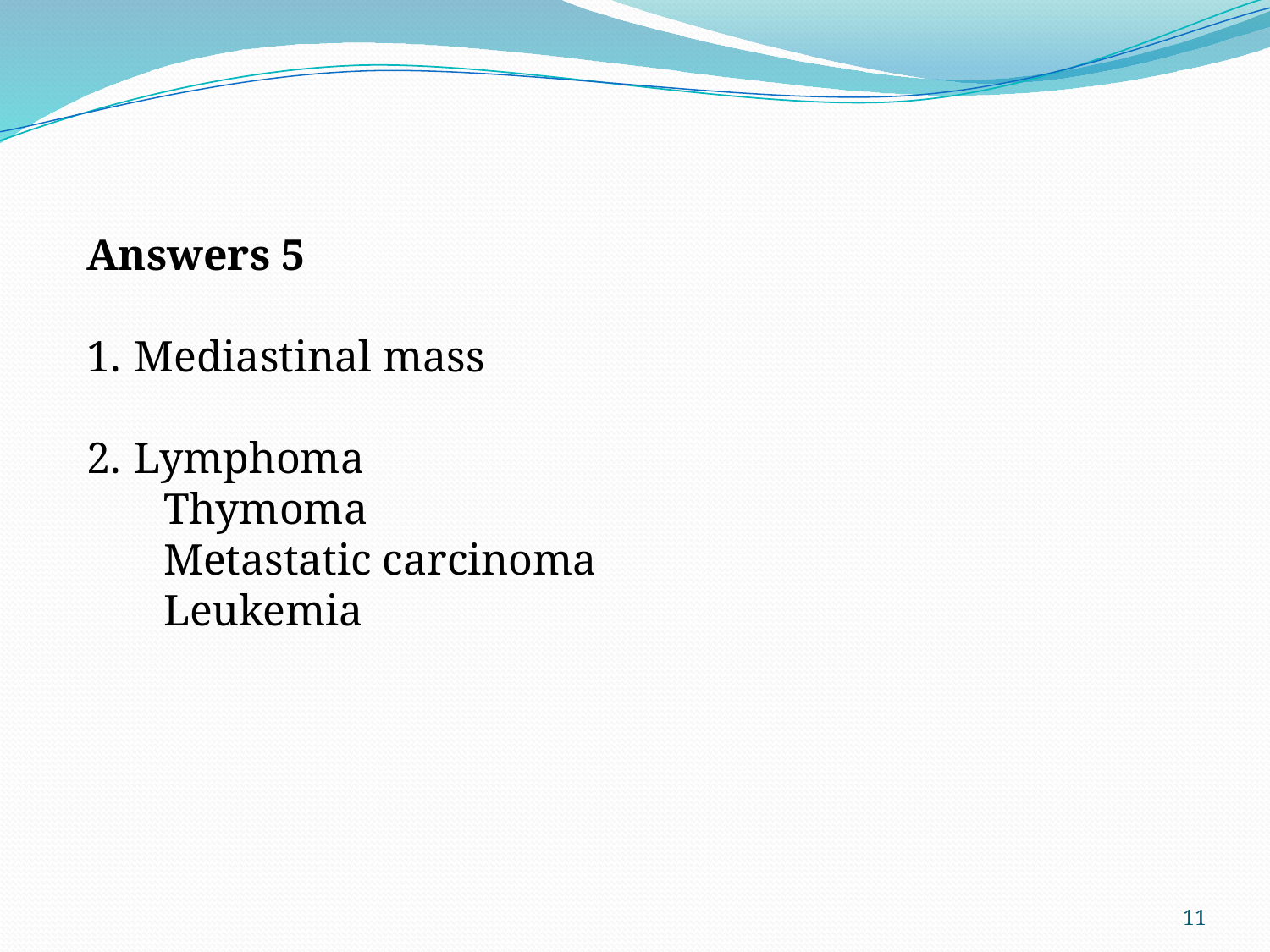

Answers 5

Mediastinal mass

Lymphoma
       Thymoma
       Metastatic carcinoma
       Leukemia
11